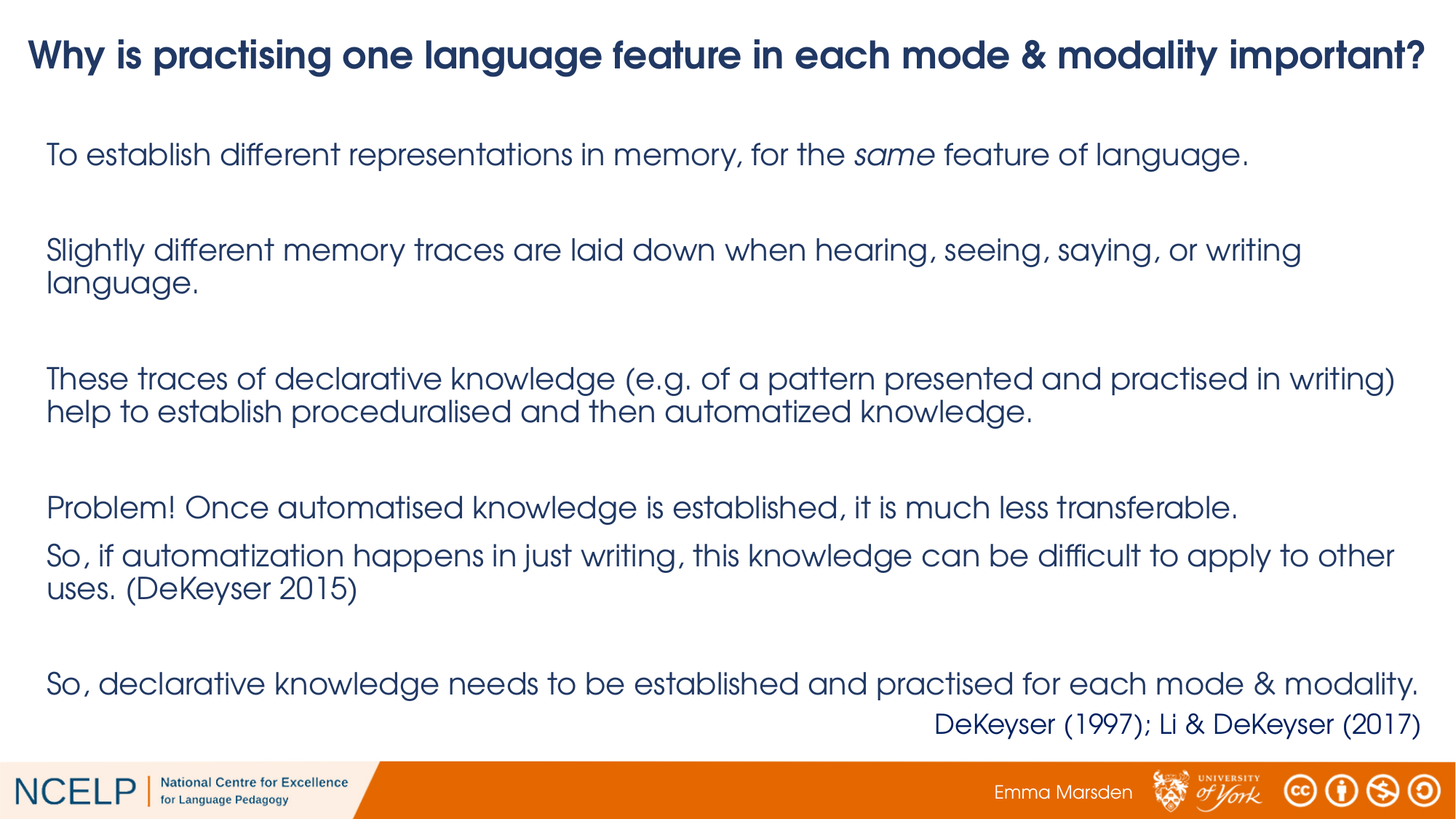

Why is practising one language feature in each mode & modality important?
To establish different representations in memory, for the same feature of language.

Slightly different memory traces are laid down when hearing, seeing, saying, or writing language.

These traces of declarative knowledge (e.g. of a pattern presented and practised in writing) help to establish proceduralised and then automatized knowledge.

Problem! Once automatised knowledge is established, it is much less transferable.
So, if automatization happens in just writing, this knowledge can be difficult to apply to other uses. (DeKeyser 2015)

So, declarative knowledge needs to be established and practised for each mode & modality.
DeKeyser (1997); Li & DeKeyser (2017)
Emma Marsden